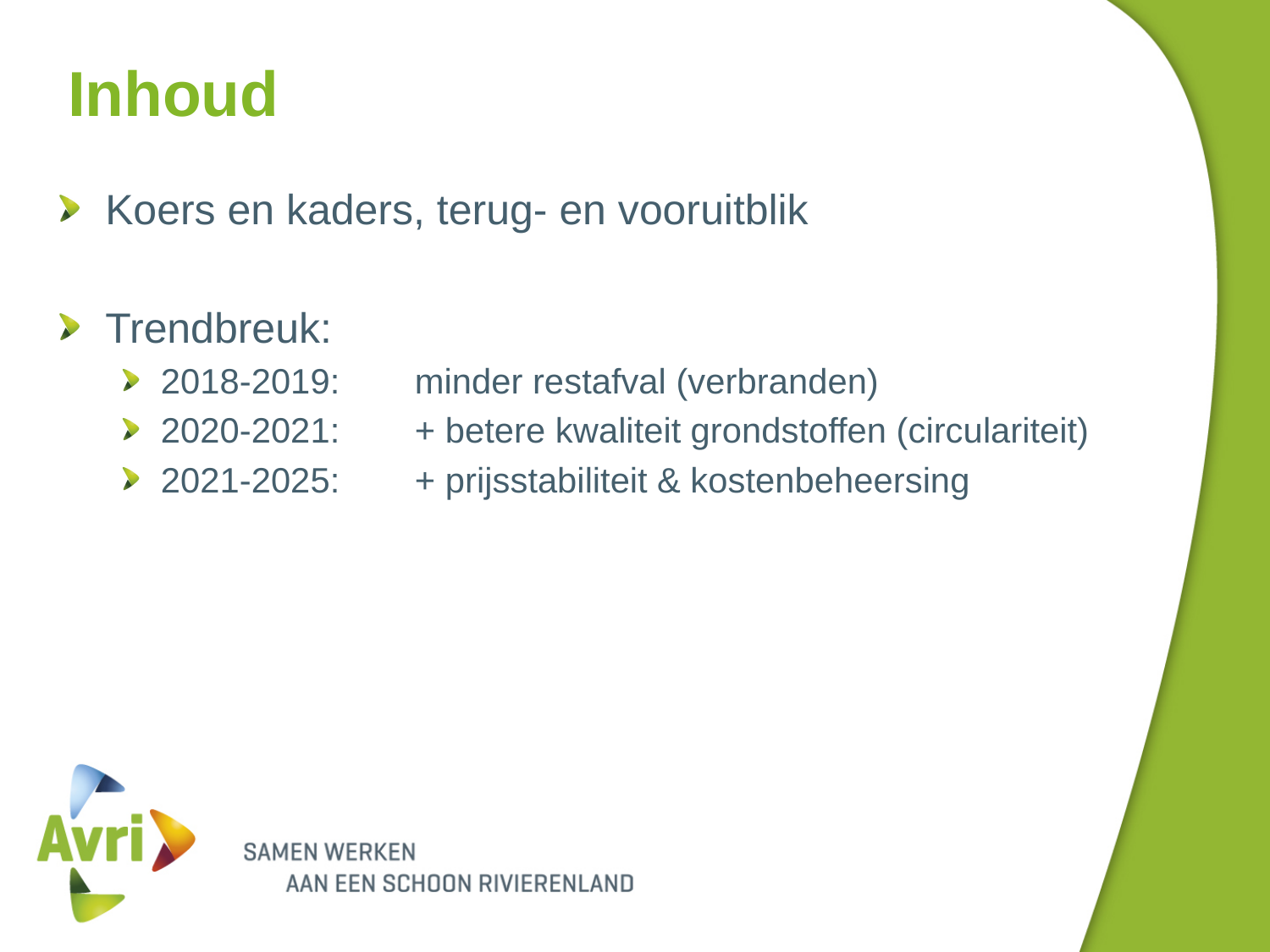

# Inhoud
Koers en kaders, terug- en vooruitblik

Trendbreuk:
2018-2019:	minder restafval (verbranden)
2020-2021:	+ betere kwaliteit grondstoffen (circulariteit)
2021-2025:	+ prijsstabiliteit & kostenbeheersing